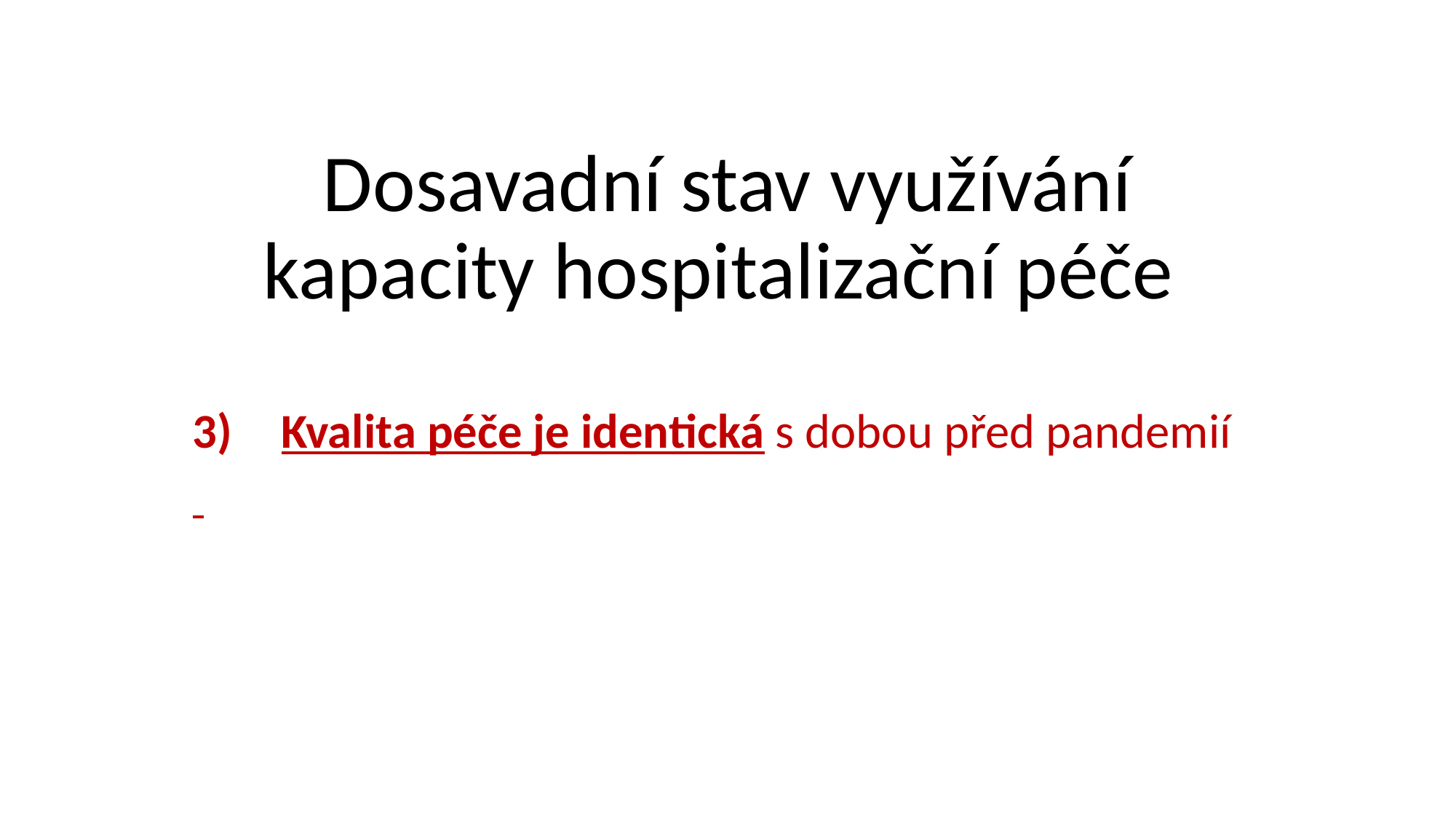

# Dosavadní stav využívání kapacity hospitalizační péče
Kvalita péče je identická s dobou před pandemií